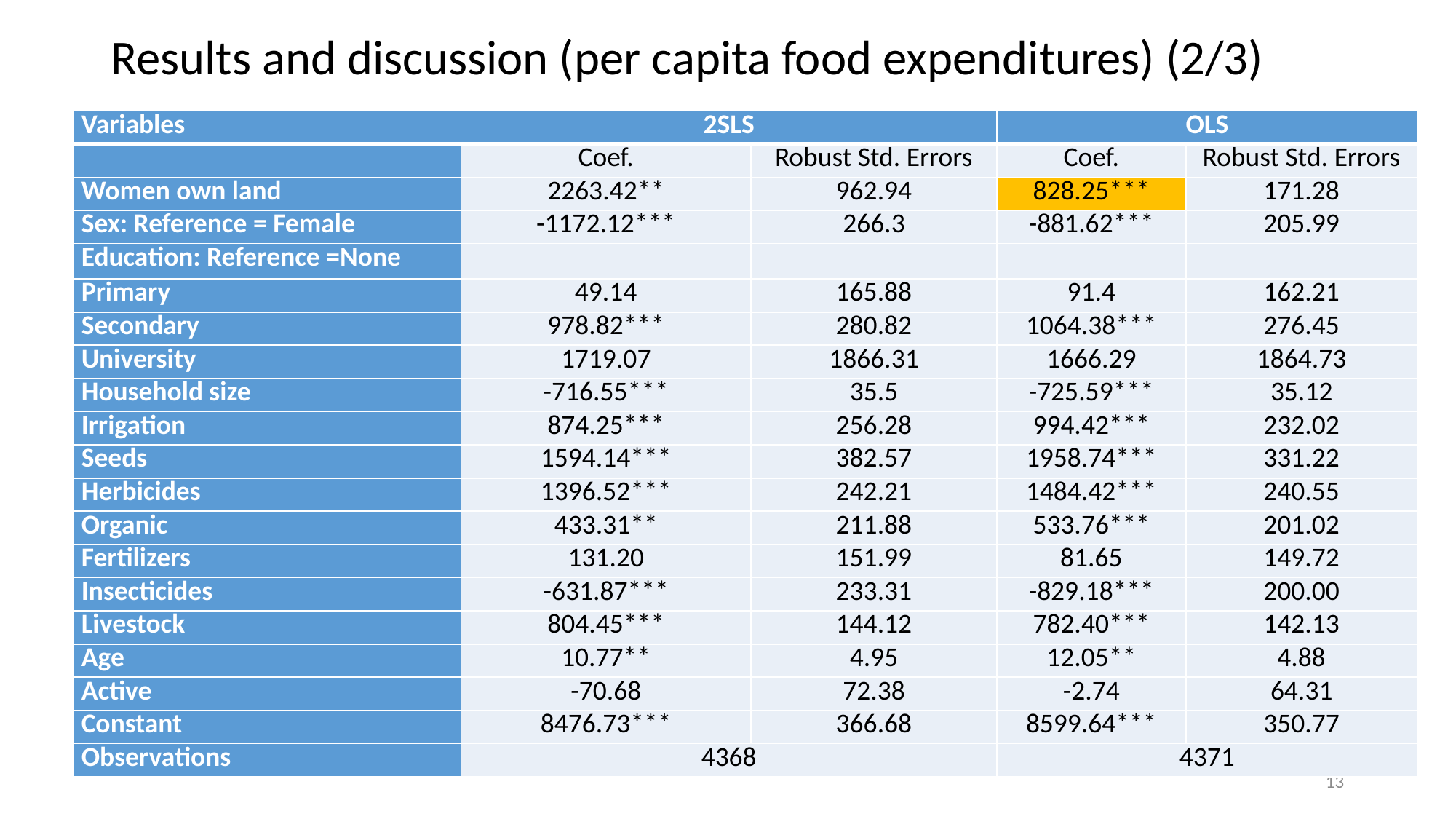

# Results and discussion (per capita food expenditures) (2/3)
| Variables | 2SLS |  | OLS |  |
| --- | --- | --- | --- | --- |
|  | Coef. | Robust Std. Errors | Coef. | Robust Std. Errors |
| Women own land | 2263.42\*\* | 962.94 | 828.25\*\*\* | 171.28 |
| Sex: Reference = Female | -1172.12\*\*\* | 266.3 | -881.62\*\*\* | 205.99 |
| Education: Reference =None |  |  |  |  |
| Primary | 49.14 | 165.88 | 91.4 | 162.21 |
| Secondary | 978.82\*\*\* | 280.82 | 1064.38\*\*\* | 276.45 |
| University | 1719.07 | 1866.31 | 1666.29 | 1864.73 |
| Household size | -716.55\*\*\* | 35.5 | -725.59\*\*\* | 35.12 |
| Irrigation | 874.25\*\*\* | 256.28 | 994.42\*\*\* | 232.02 |
| Seeds | 1594.14\*\*\* | 382.57 | 1958.74\*\*\* | 331.22 |
| Herbicides | 1396.52\*\*\* | 242.21 | 1484.42\*\*\* | 240.55 |
| Organic | 433.31\*\* | 211.88 | 533.76\*\*\* | 201.02 |
| Fertilizers | 131.20 | 151.99 | 81.65 | 149.72 |
| Insecticides | -631.87\*\*\* | 233.31 | -829.18\*\*\* | 200.00 |
| Livestock | 804.45\*\*\* | 144.12 | 782.40\*\*\* | 142.13 |
| Age | 10.77\*\* | 4.95 | 12.05\*\* | 4.88 |
| Active | -70.68 | 72.38 | -2.74 | 64.31 |
| Constant | 8476.73\*\*\* | 366.68 | 8599.64\*\*\* | 350.77 |
| Observations | 4368 |  | 4371 |  |
13